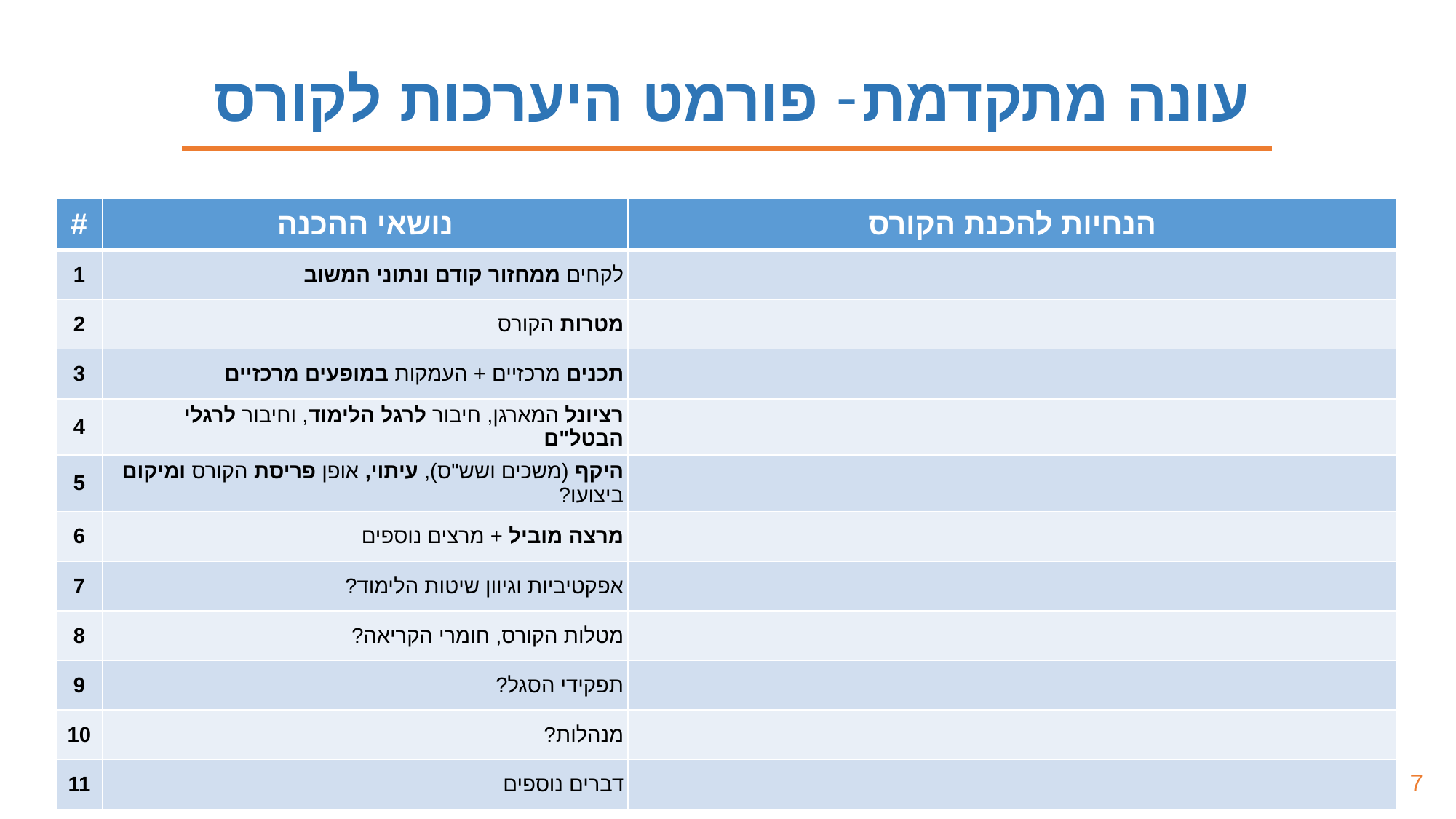

עונה מתקדמת- פורמט היערכות לקורס
| # | נושאי ההכנה | הנחיות להכנת הקורס |
| --- | --- | --- |
| 1 | לקחים ממחזור קודם ונתוני המשוב |  |
| 2 | מטרות הקורס |  |
| 3 | תכנים מרכזיים + העמקות במופעים מרכזיים |  |
| 4 | רציונל המארגן, חיבור לרגל הלימוד, וחיבור לרגלי הבטל"ם |  |
| 5 | היקף (משכים ושש"ס), עיתוי, אופן פריסת הקורס ומיקום ביצועו? |  |
| 6 | מרצה מוביל + מרצים נוספים |  |
| 7 | אפקטיביות וגיוון שיטות הלימוד? |  |
| 8 | מטלות הקורס, חומרי הקריאה? |  |
| 9 | תפקידי הסגל? |  |
| 10 | מנהלות? |  |
| 11 | דברים נוספים |  |